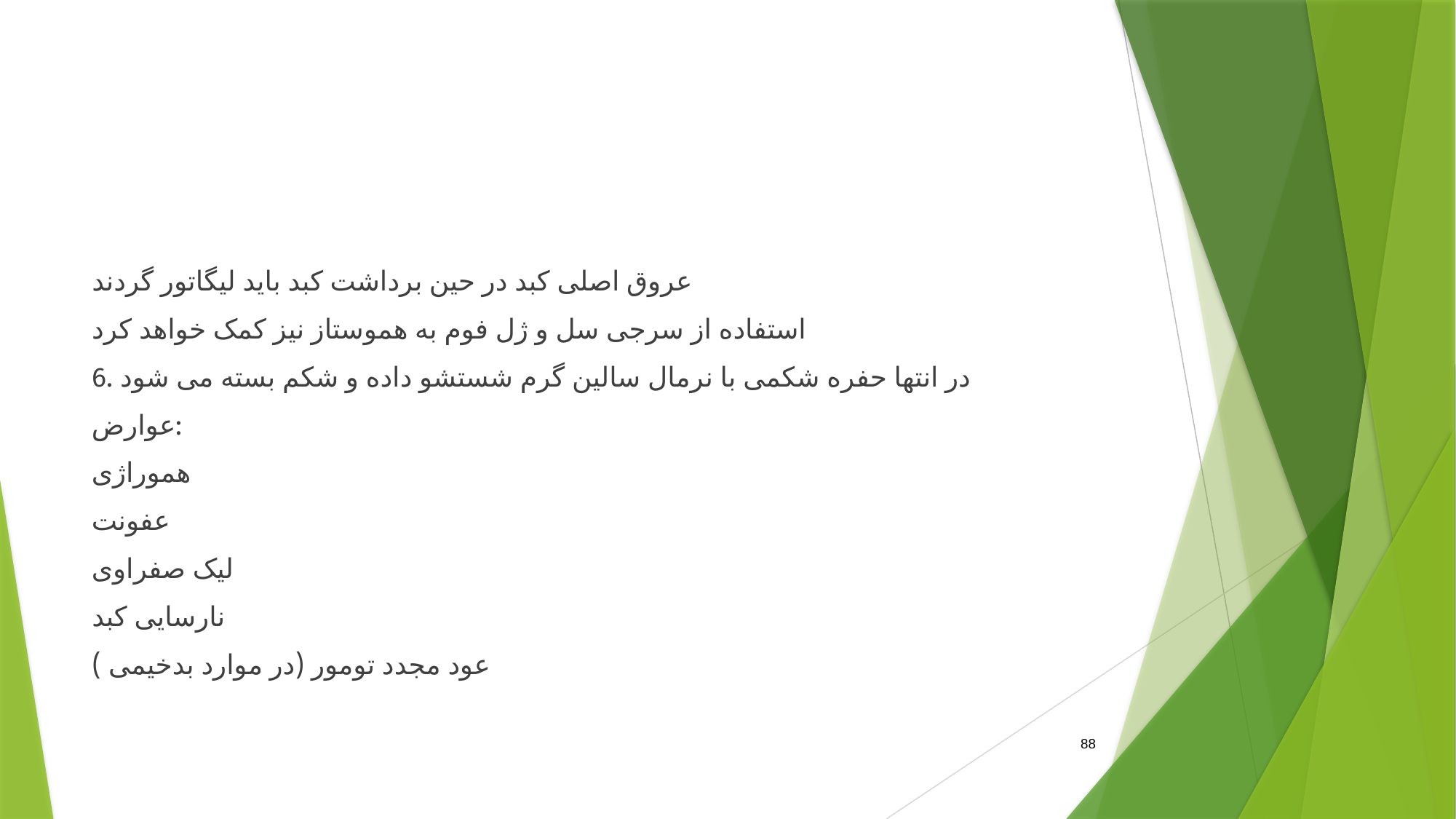

#
عروق اصلی کبد در حین برداشت کبد باید لیگاتور گردند
استفاده از سرجی سل و ژل فوم به هموستاز نیز کمک خواهد کرد
6. در انتها حفره شکمی با نرمال سالین گرم شستشو داده و شکم بسته می شود
عوارض:
هموراژی
عفونت
لیک صفراوی
نارسایی کبد
عود مجدد تومور (در موارد بدخیمی )
88